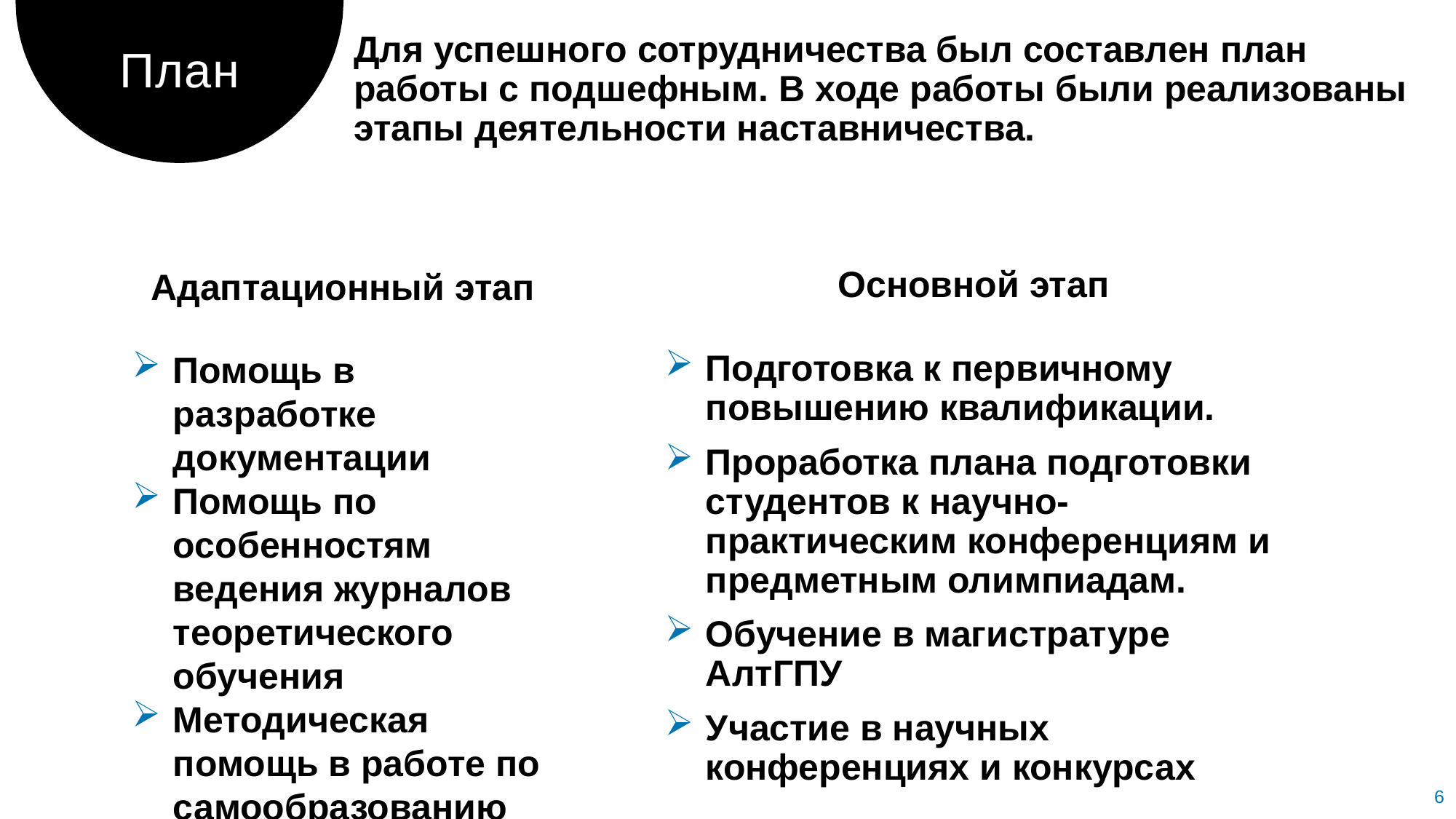

Для успешного сотрудничества был составлен план работы с подшефным. В ходе работы были реализованы этапы деятельности наставничества.
# План
Адаптационный этап
Основной этап
Помощь в разработке документации
Помощь по особенностям ведения журналов теоретического обучения
Методическая помощь в работе по самообразованию
Подготовка к первичному повышению квалификации.
Проработка плана подготовки студентов к научно-практическим конференциям и предметным олимпиадам.
Обучение в магистратуре АлтГПУ
Участие в научных конференциях и конкурсах
6